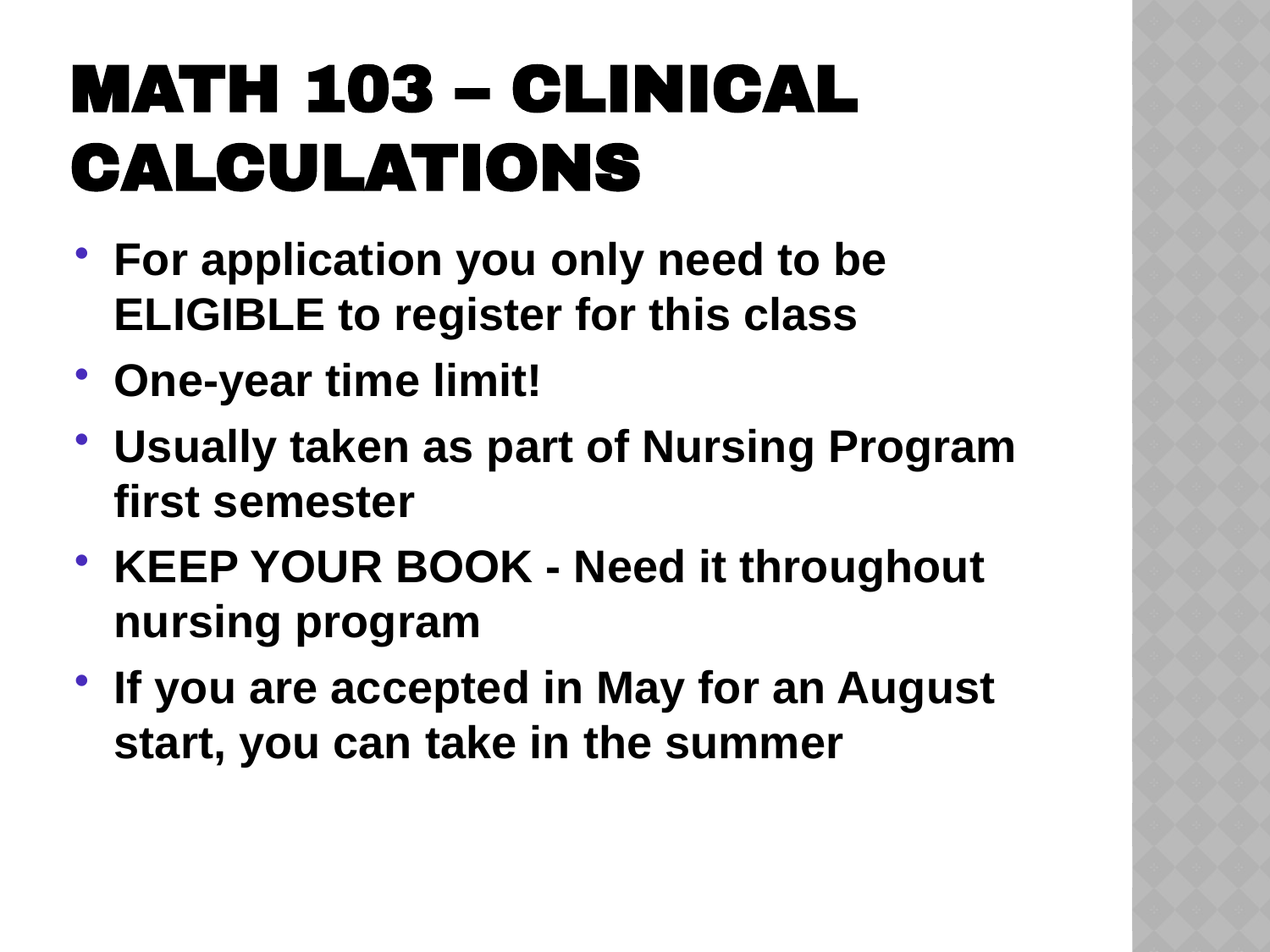

# MATH 103 – Clinical calculations
For application you only need to be ELIGIBLE to register for this class
One-year time limit!
Usually taken as part of Nursing Program first semester
KEEP YOUR BOOK - Need it throughout nursing program
If you are accepted in May for an August start, you can take in the summer